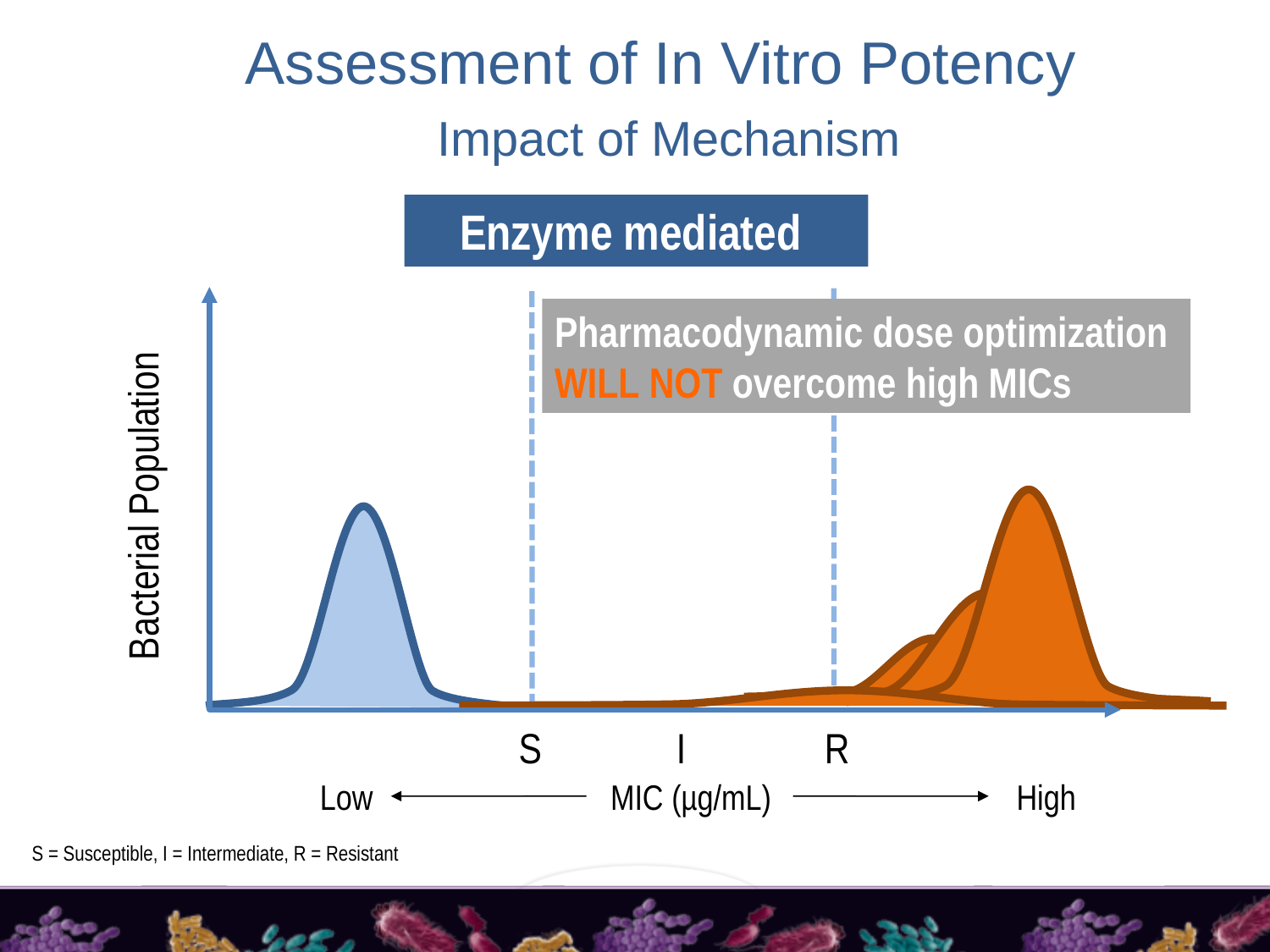

# Assessment of In Vitro Potency Impact of Mechanism
Enzyme mediated

Pharmacodynamic dose optimization
WILL NOT overcome high MICs
Bacterial Population

S
I
R
Low
High
MIC (µg/mL)

S = Susceptible, I = Intermediate, R = Resistant